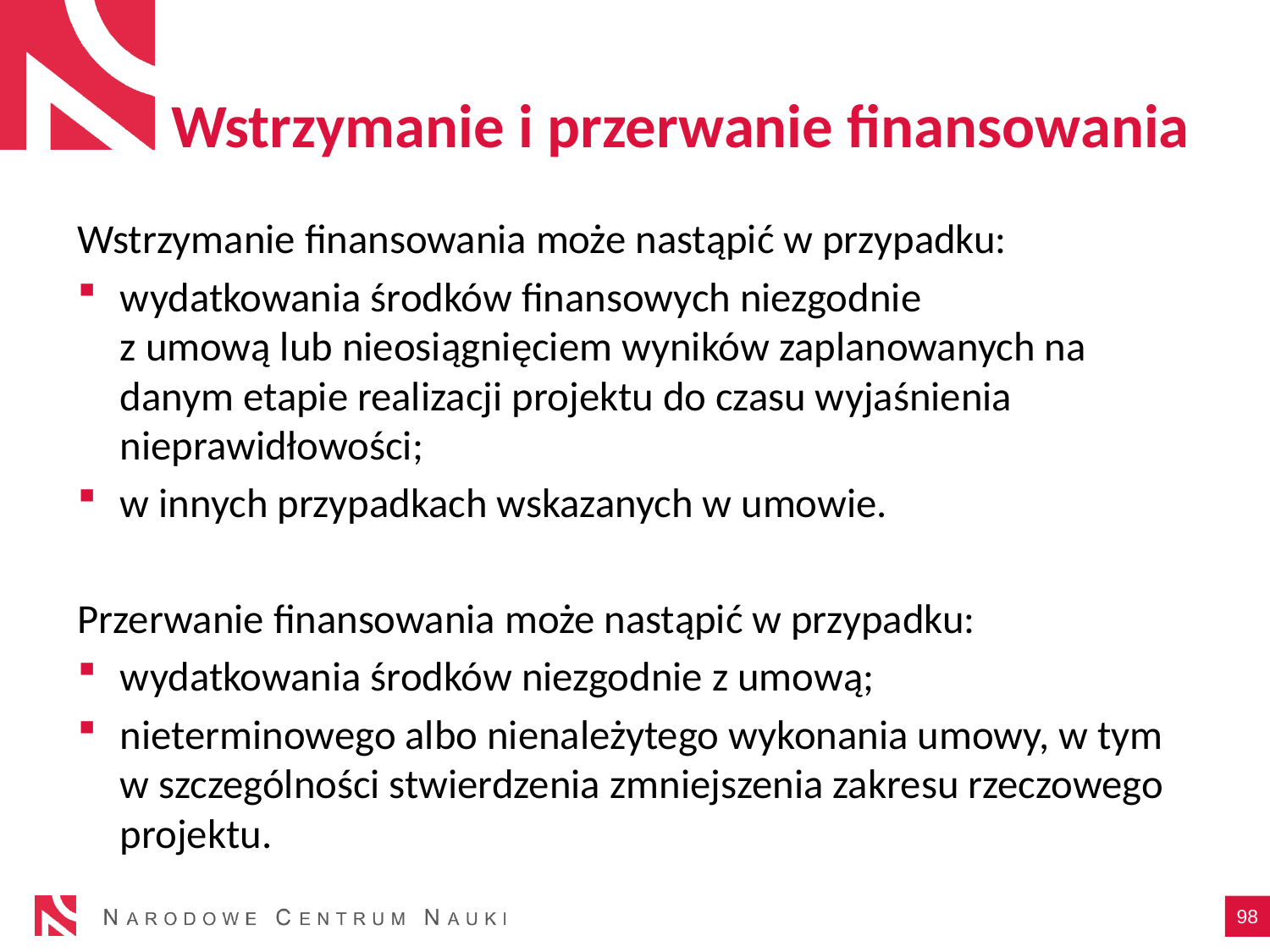

# Wstrzymanie i przerwanie finansowania
Wstrzymanie finansowania może nastąpić w przypadku:
wydatkowania środków finansowych niezgodnie
z umową lub nieosiągnięciem wyników zaplanowanych na danym etapie realizacji projektu do czasu wyjaśnienia nieprawidłowości;
w innych przypadkach wskazanych w umowie.

Przerwanie finansowania może nastąpić w przypadku:
wydatkowania środków niezgodnie z umową;
nieterminowego albo nienależytego wykonania umowy, w tym w szczególności stwierdzenia zmniejszenia zakresu rzeczowego projektu.

98